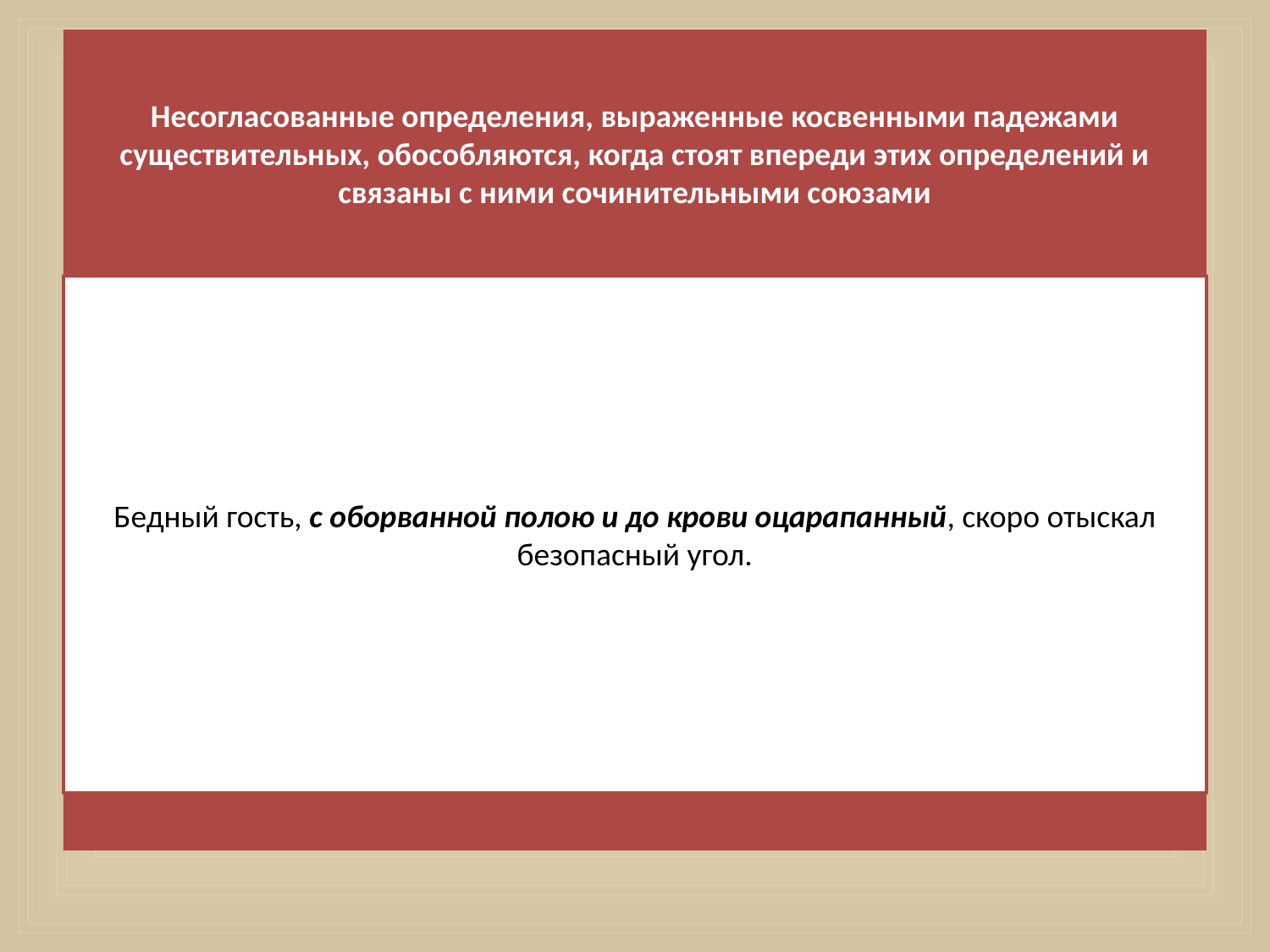

Несогласованные определения, выраженные косвенными падежами существительных, обособляются, когда стоят впереди этих определений и связаны с ними сочинительными союзами
Бедный гость, с оборванной полою и до крови оцарапанный, скоро отыскал безопасный угол.